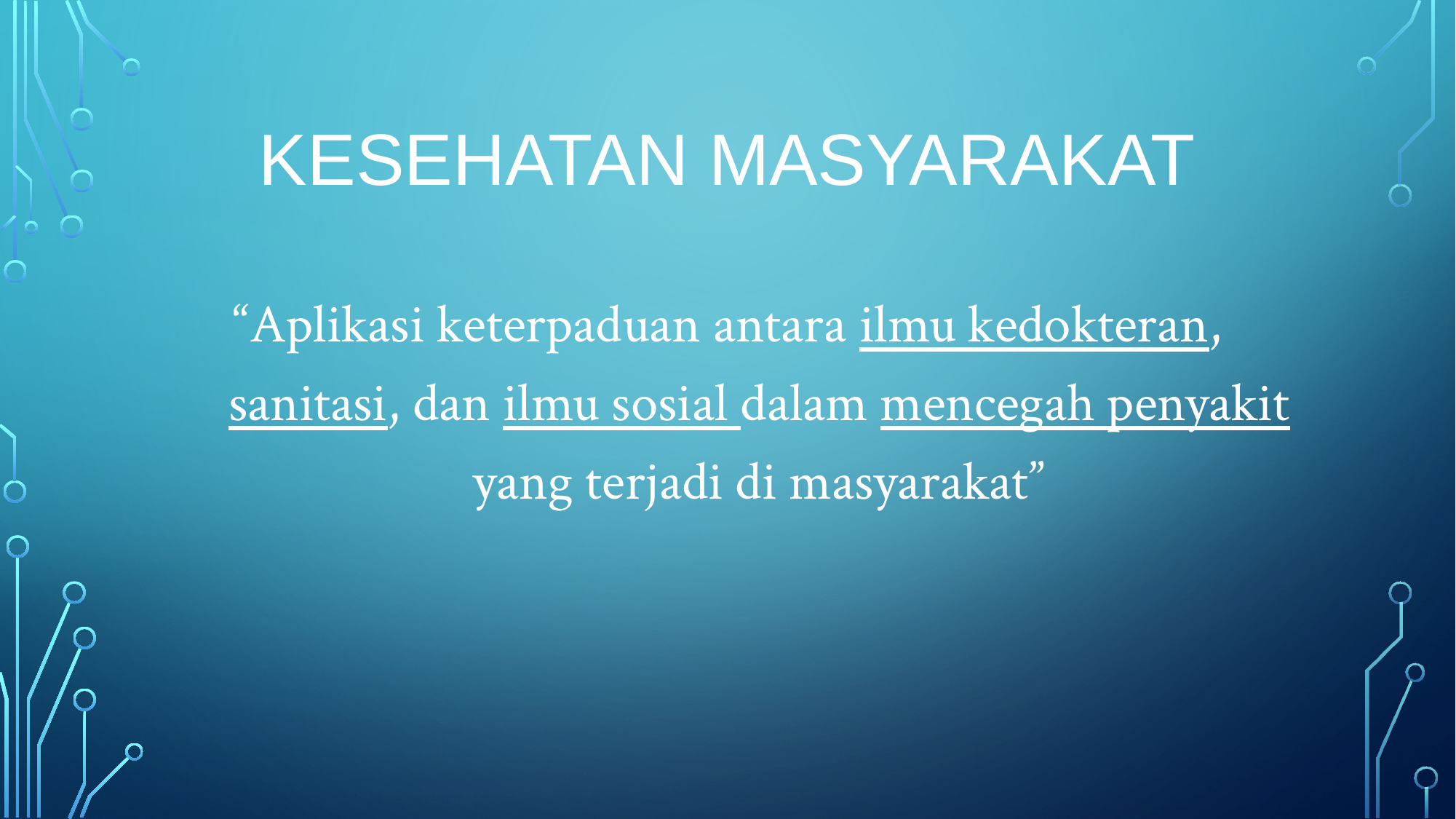

# KESEHATAN MASYARAKAT
“Aplikasi keterpaduan antara ilmu kedokteran, sanitasi, dan ilmu sosial dalam mencegah penyakit yang terjadi di masyarakat”